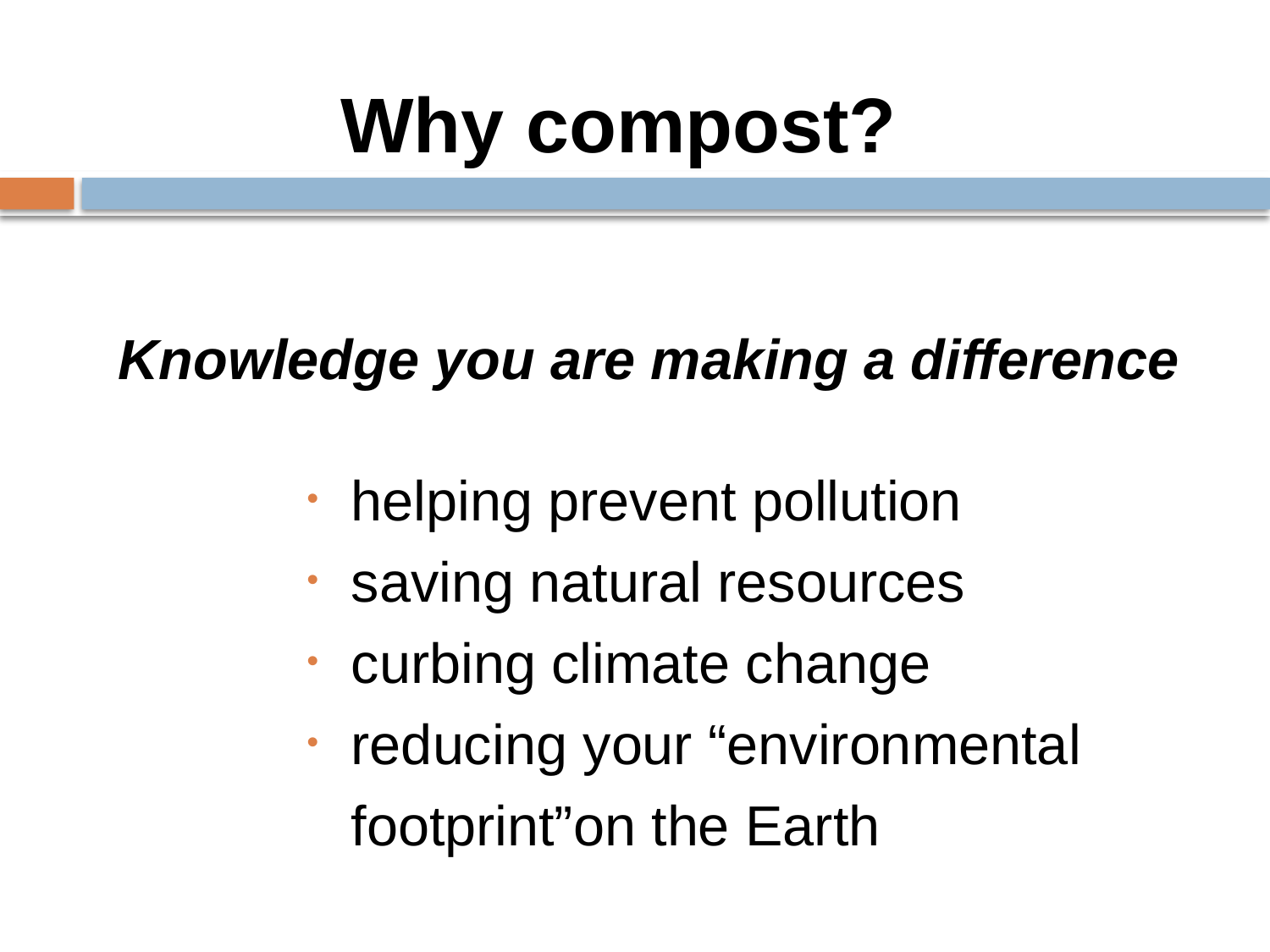

Why compost?
Knowledge you are making a difference

helping prevent pollution
saving natural resources
curbing climate change
reducing your “environmental footprint”on the Earth